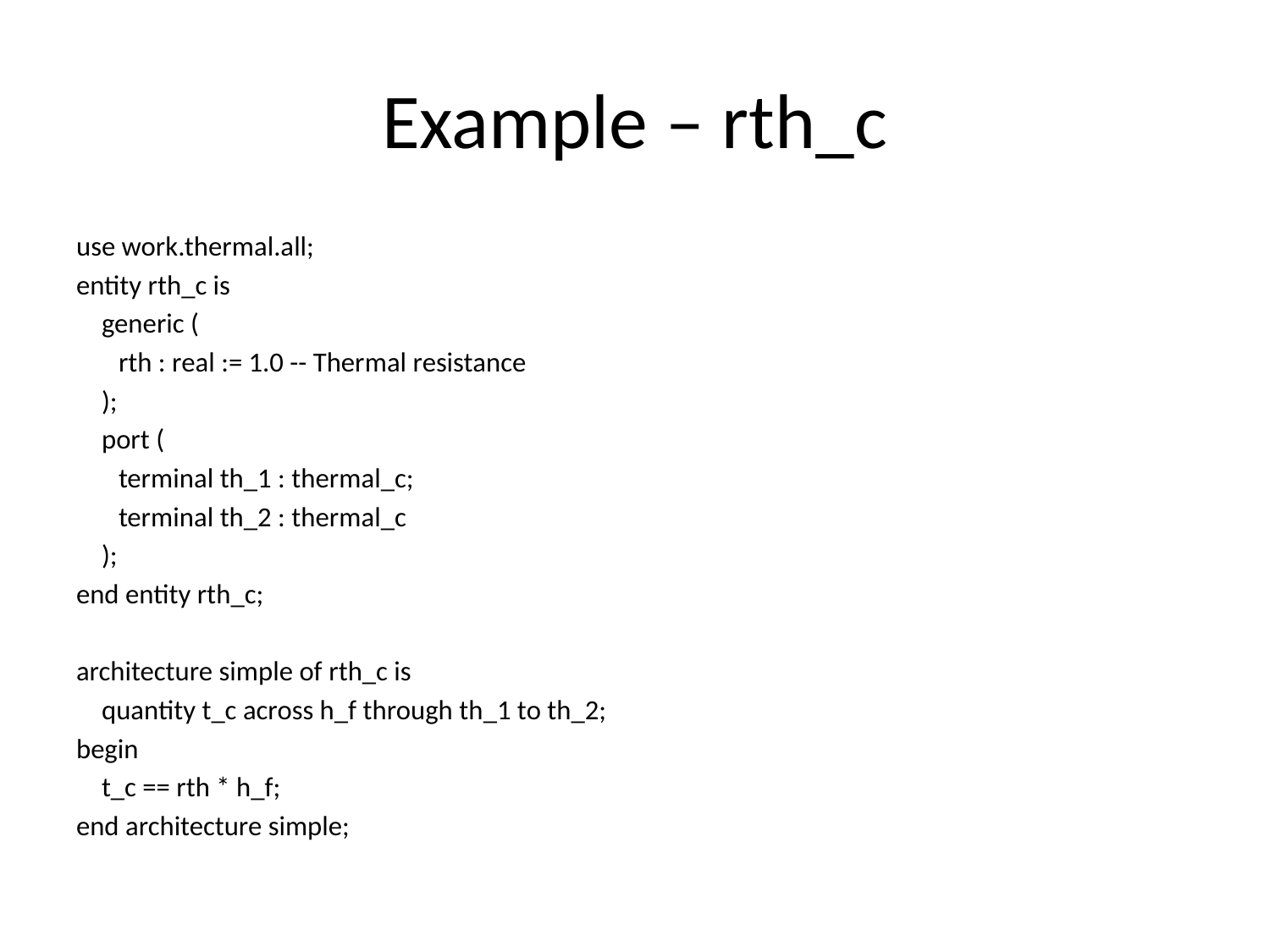

# Example – rth_c
use work.thermal.all;
entity rth_c is
    generic (
	rth : real := 1.0 -- Thermal resistance
    );
    port (
	terminal th_1 : thermal_c;
	terminal th_2 : thermal_c
    );
end entity rth_c;

architecture simple of rth_c is
    quantity t_c across h_f through th_1 to th_2;
begin
    t_c == rth * h_f;
end architecture simple;